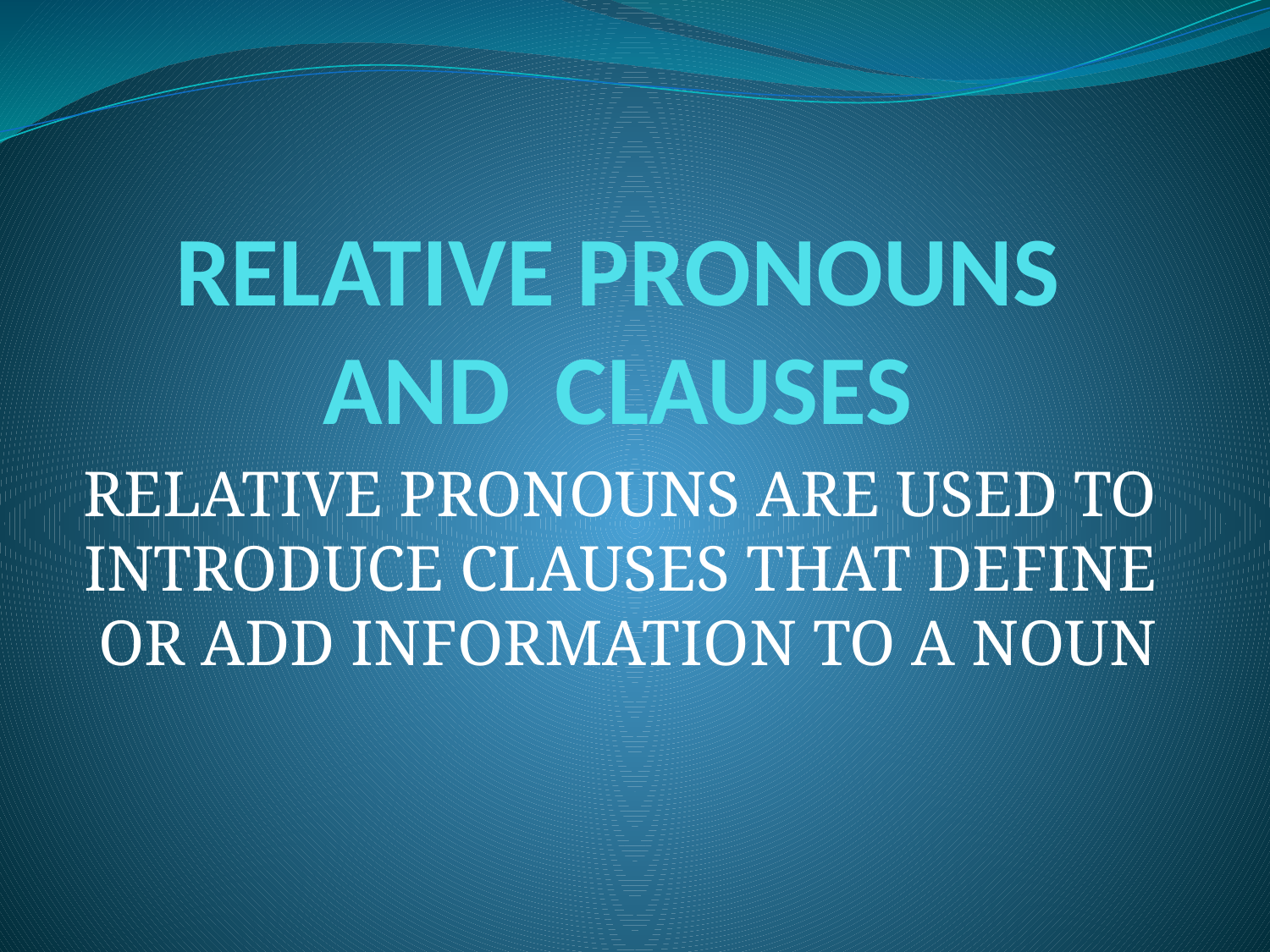

# RELATIVE PRONOUNS AND  CLAUSES
RELATIVE PRONOUNS ARE USED TO INTRODUCE CLAUSES THAT DEFINE OR ADD INFORMATION TO A NOUN